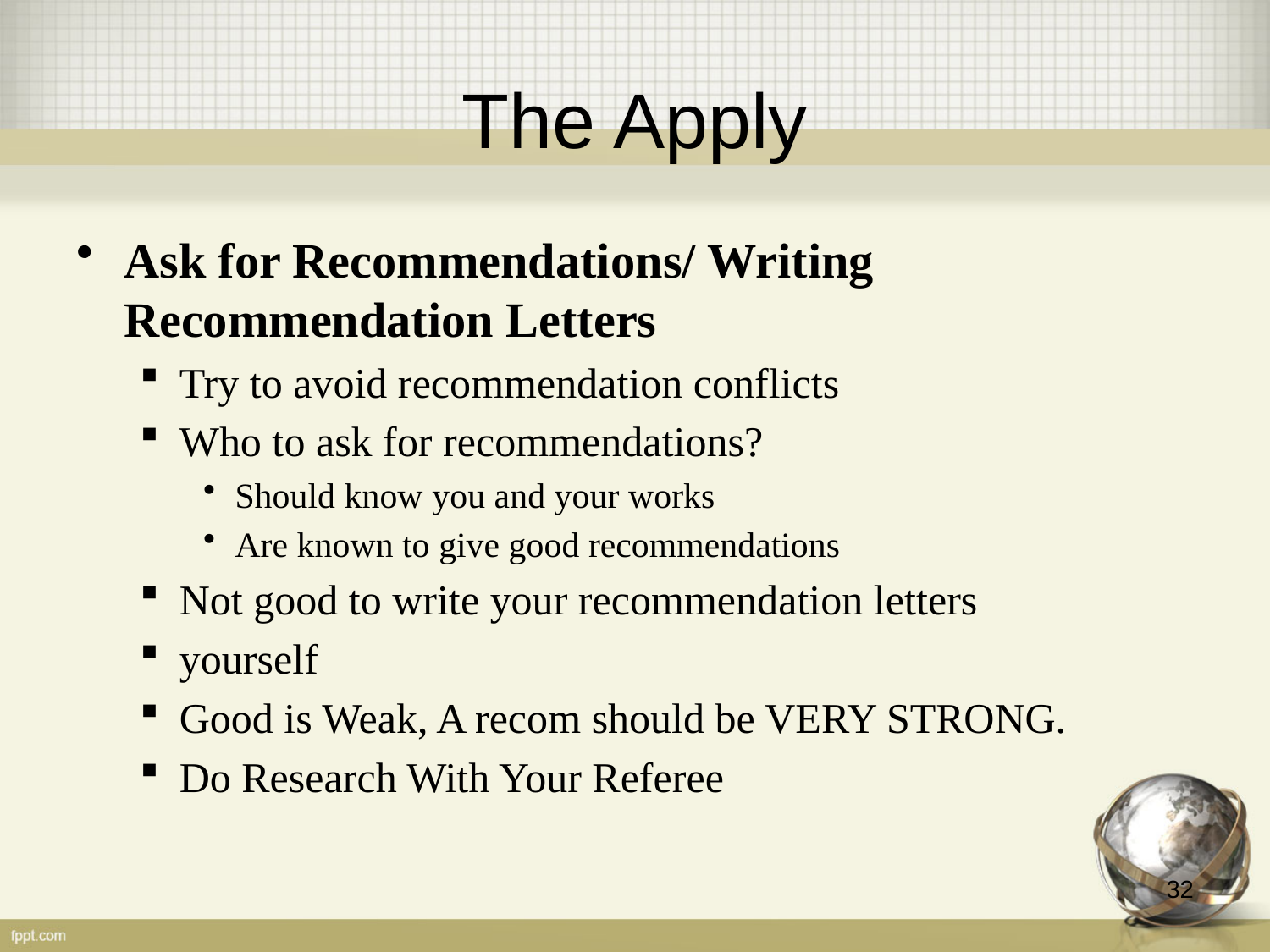

# The Apply
Ask for Recommendations/ Writing Recommendation Letters
Try to avoid recommendation conflicts
Who to ask for recommendations?
Should know you and your works
Are known to give good recommendations
Not good to write your recommendation letters
yourself
Good is Weak, A recom should be VERY STRONG.
Do Research With Your Referee
32